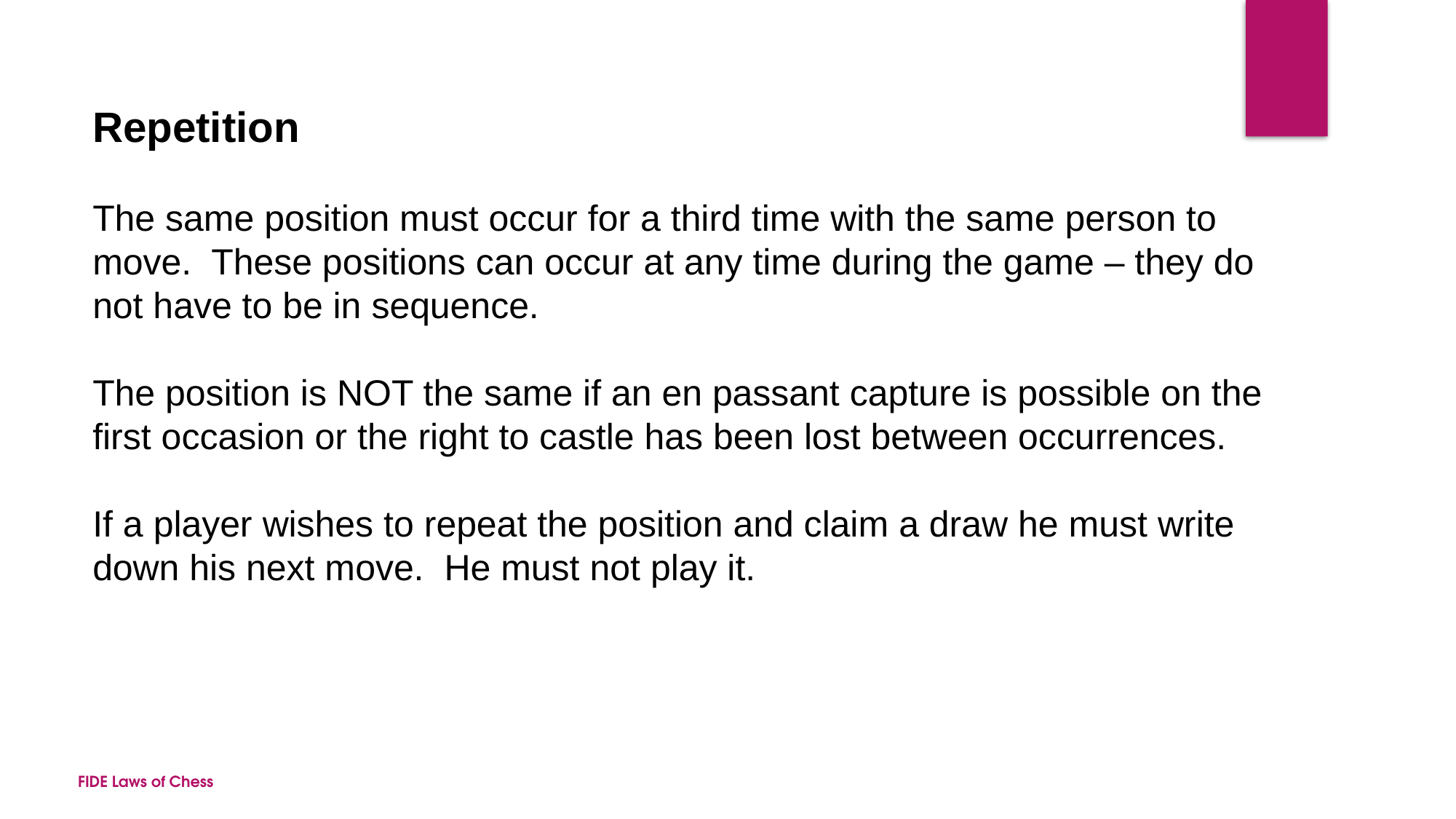

Repetition

The same position must occur for a third time with the same person to move.  These positions can occur at any time during the game – they do not have to be in sequence.

The position is NOT the same if an en passant capture is possible on the first occasion or the right to castle has been lost between occurrences.

If a player wishes to repeat the position and claim a draw he must write down his next move.  He must not play it.
FIDE Laws of Chess